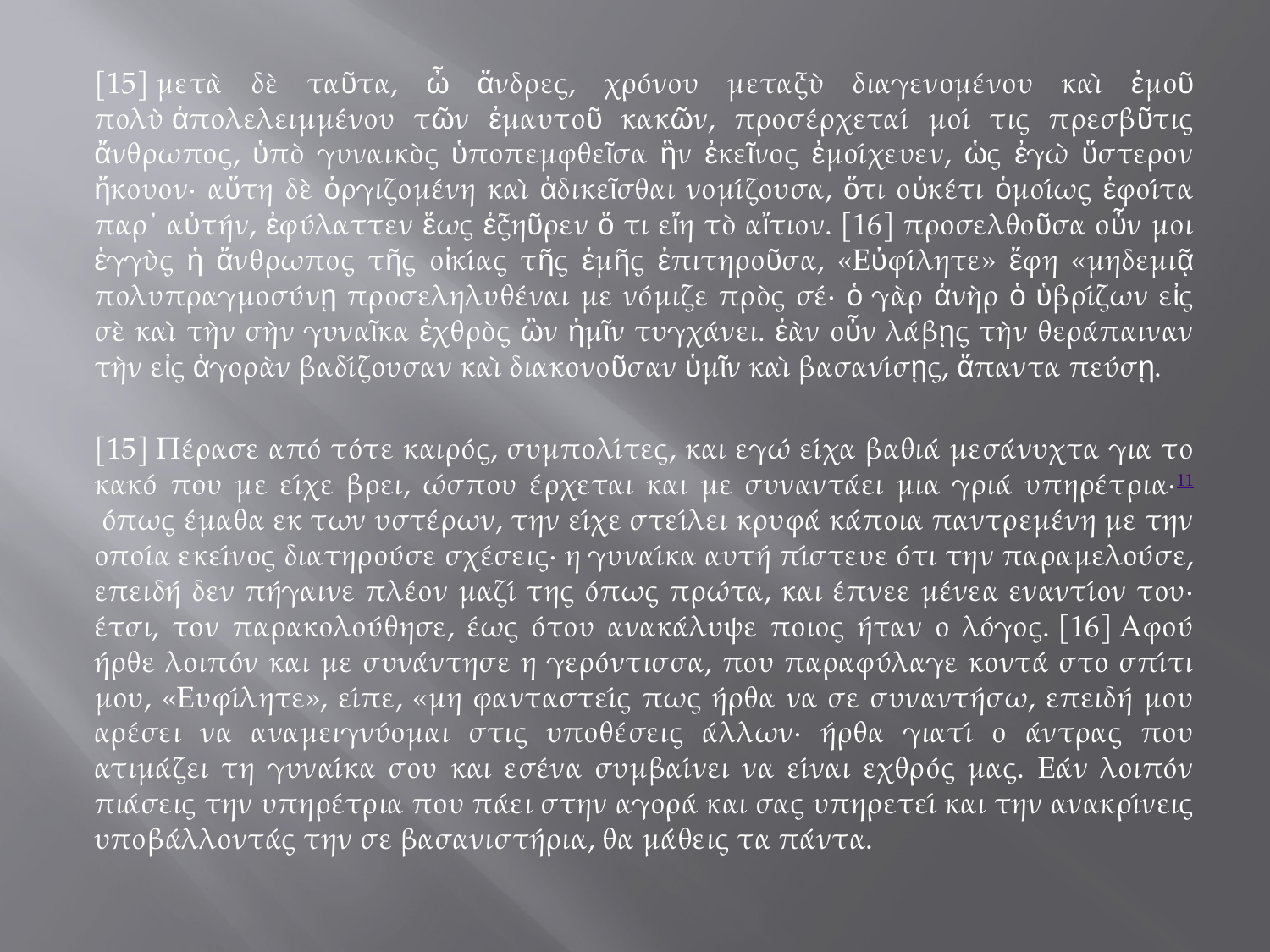

[15] μετὰ δὲ ταῦτα, ὦ ἄνδρες, χρόνου μεταξὺ διαγενομένου καὶ ἐμοῦ πολὺ ἀπολελειμμένου τῶν ἐμαυτοῦ κακῶν, προσέρχεταί μοί τις πρεσβῦτις ἄνθρωπος, ὑπὸ γυναικὸς ὑποπεμφθεῖσα ἣν ἐκεῖνος ἐμοίχευεν, ὡς ἐγὼ ὕστερον ἤκουον· αὕτη δὲ ὀργιζομένη καὶ ἀδικεῖσθαι νομίζουσα, ὅτι οὐκέτι ὁμοίως ἐφοίτα παρ᾽ αὐτήν, ἐφύλαττεν ἕως ἐξηῦρεν ὅ τι εἴη τὸ αἴτιον. [16] προσελθοῦσα οὖν μοι ἐγγὺς ἡ ἄνθρωπος τῆς οἰκίας τῆς ἐμῆς ἐπιτηροῦσα, «Εὐφίλητε» ἔφη «μηδεμιᾷ πολυπραγμοσύνῃ προσεληλυθέναι με νόμιζε πρὸς σέ· ὁ γὰρ ἀνὴρ ὁ ὑβρίζων εἰς σὲ καὶ τὴν σὴν γυναῖκα ἐχθρὸς ὢν ἡμῖν τυγχάνει. ἐὰν οὖν λάβῃς τὴν θεράπαιναν τὴν εἰς ἀγορὰν βαδίζουσαν καὶ διακονοῦσαν ὑμῖν καὶ βασανίσῃς, ἅπαντα πεύσῃ.

[15] Πέρασε από τότε καιρός, συμπολίτες, και εγώ είχα βαθιά μεσάνυχτα για το κακό που με είχε βρει, ώσπου έρχεται και με συναντάει μια γριά υπηρέτρια·11 όπως έμαθα εκ των υστέρων, την είχε στείλει κρυφά κάποια παντρεμένη με την οποία εκείνος διατηρούσε σχέσεις· η γυναίκα αυτή πίστευε ότι την παραμελούσε, επειδή δεν πήγαινε πλέον μαζί της όπως πρώτα, και έπνεε μένεα εναντίον του· έτσι, τον παρακολούθησε, έως ότου ανακάλυψε ποιος ήταν ο λόγος. [16] Αφού ήρθε λοιπόν και με συνάντησε η γερόντισσα, που παραφύλαγε κοντά στο σπίτι μου, «Ευφίλητε», είπε, «μη φανταστείς πως ήρθα να σε συναντήσω, επειδή μου αρέσει να αναμειγνύομαι στις υποθέσεις άλλων· ήρθα γιατί ο άντρας που ατιμάζει τη γυναίκα σου και εσένα συμβαίνει να είναι εχθρός μας. Εάν λοιπόν πιάσεις την υπηρέτρια που πάει στην αγορά και σας υπηρετεί και την ανακρίνεις υποβάλλοντάς την σε βασανιστήρια, θα μάθεις τα πάντα.
#